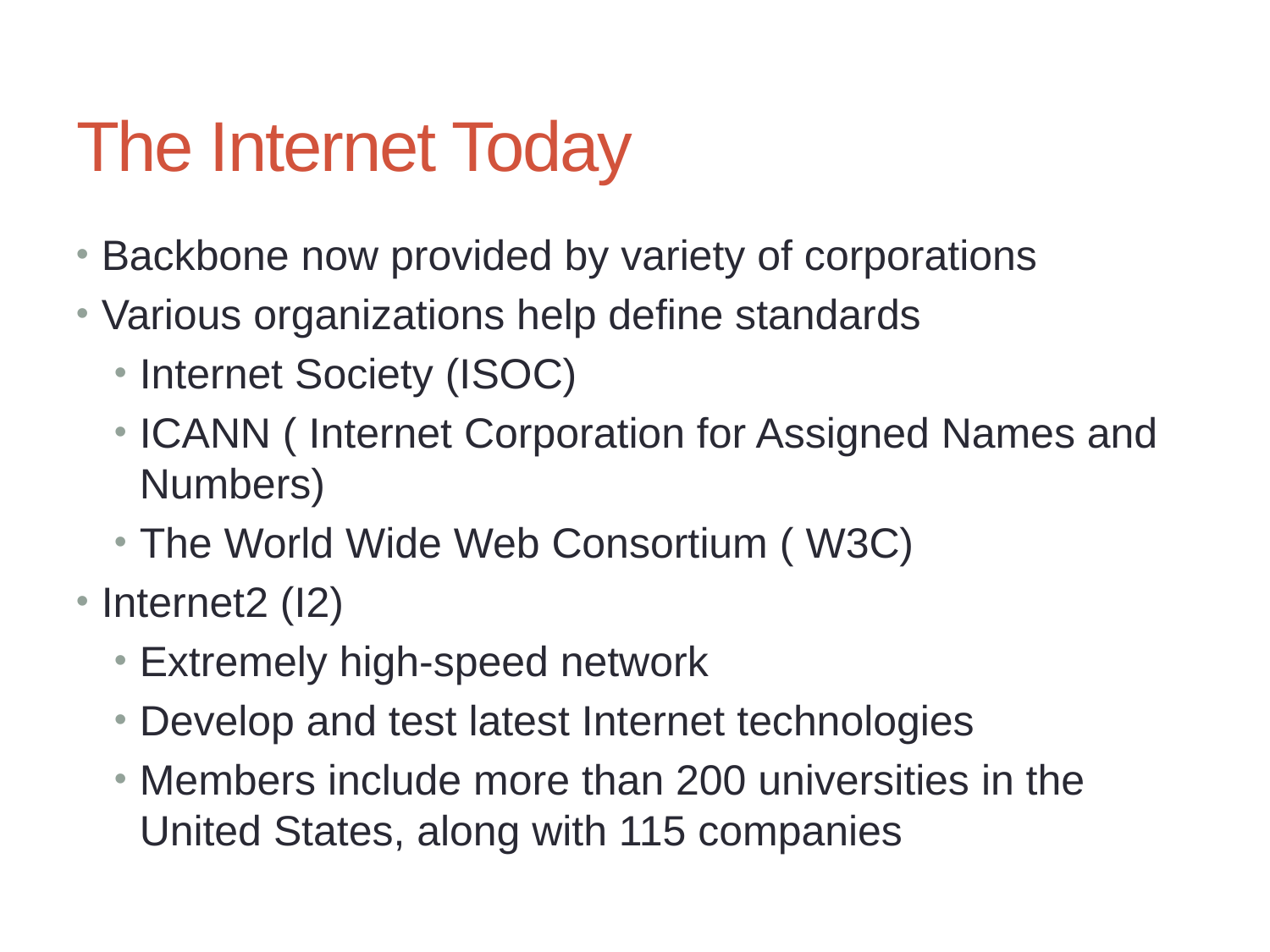

# The Internet Today
Backbone now provided by variety of corporations
Various organizations help define standards
Internet Society (ISOC)
ICANN ( Internet Corporation for Assigned Names and Numbers)
The World Wide Web Consortium ( W3C)
Internet2 (I2)
Extremely high-speed network
Develop and test latest Internet technologies
Members include more than 200 universities in the United States, along with 115 companies